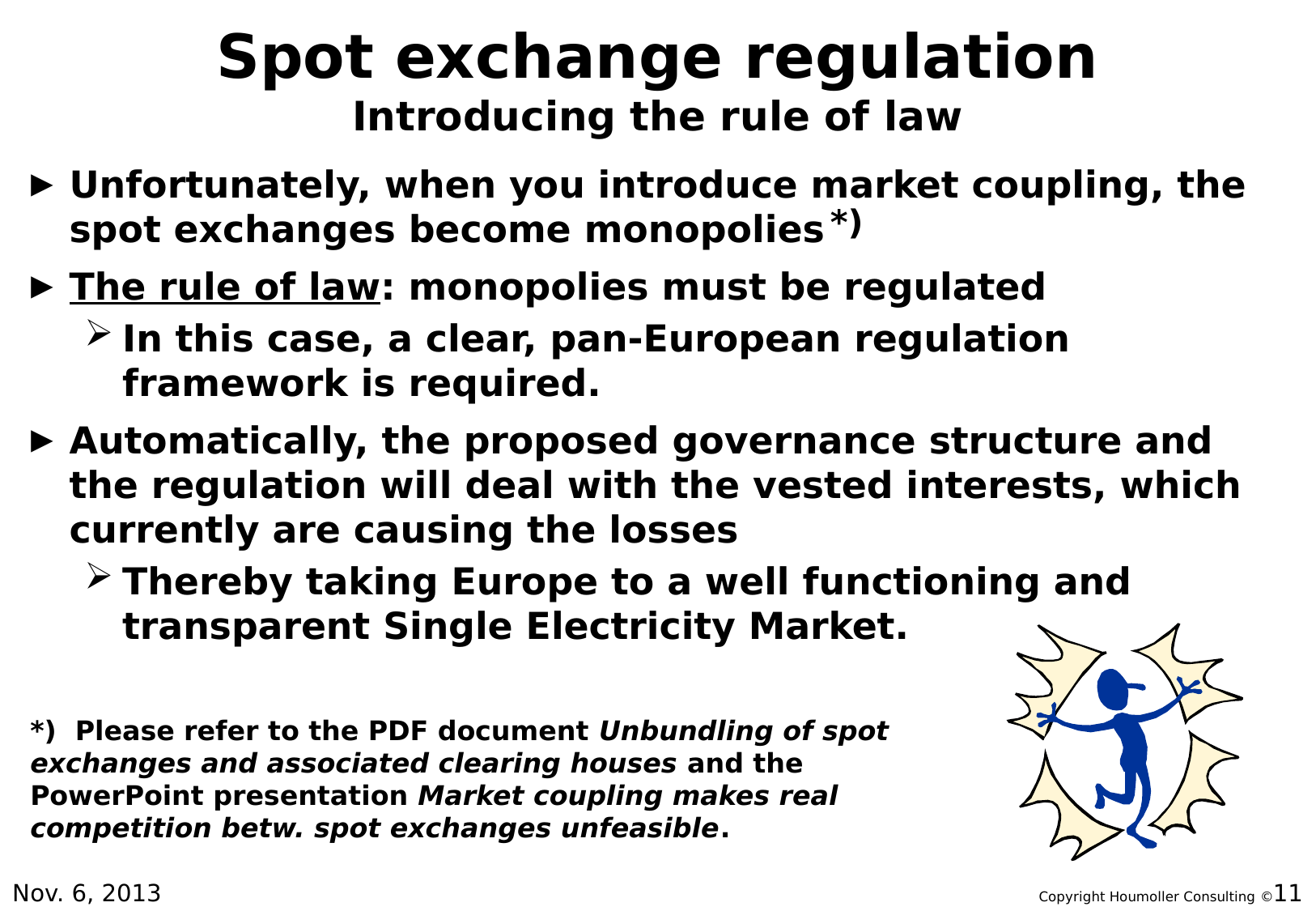

# Spot exchange regulation Introducing the rule of law
Unfortunately, when you introduce market coupling, the spot exchanges become monopolies
The rule of law: monopolies must be regulated
In this case, a clear, pan-European regulation framework is required.
Automatically, the proposed governance structure and the regulation will deal with the vested interests, which currently are causing the losses
Thereby taking Europe to a well functioning and transparent Single Electricity Market.

*)
*)  Please refer to the PDF document Unbundling of spot
exchanges and associated clearing houses and the
PowerPoint presentation Market coupling makes real
competition betw. spot exchanges unfeasible.

Nov. 6, 2013
11